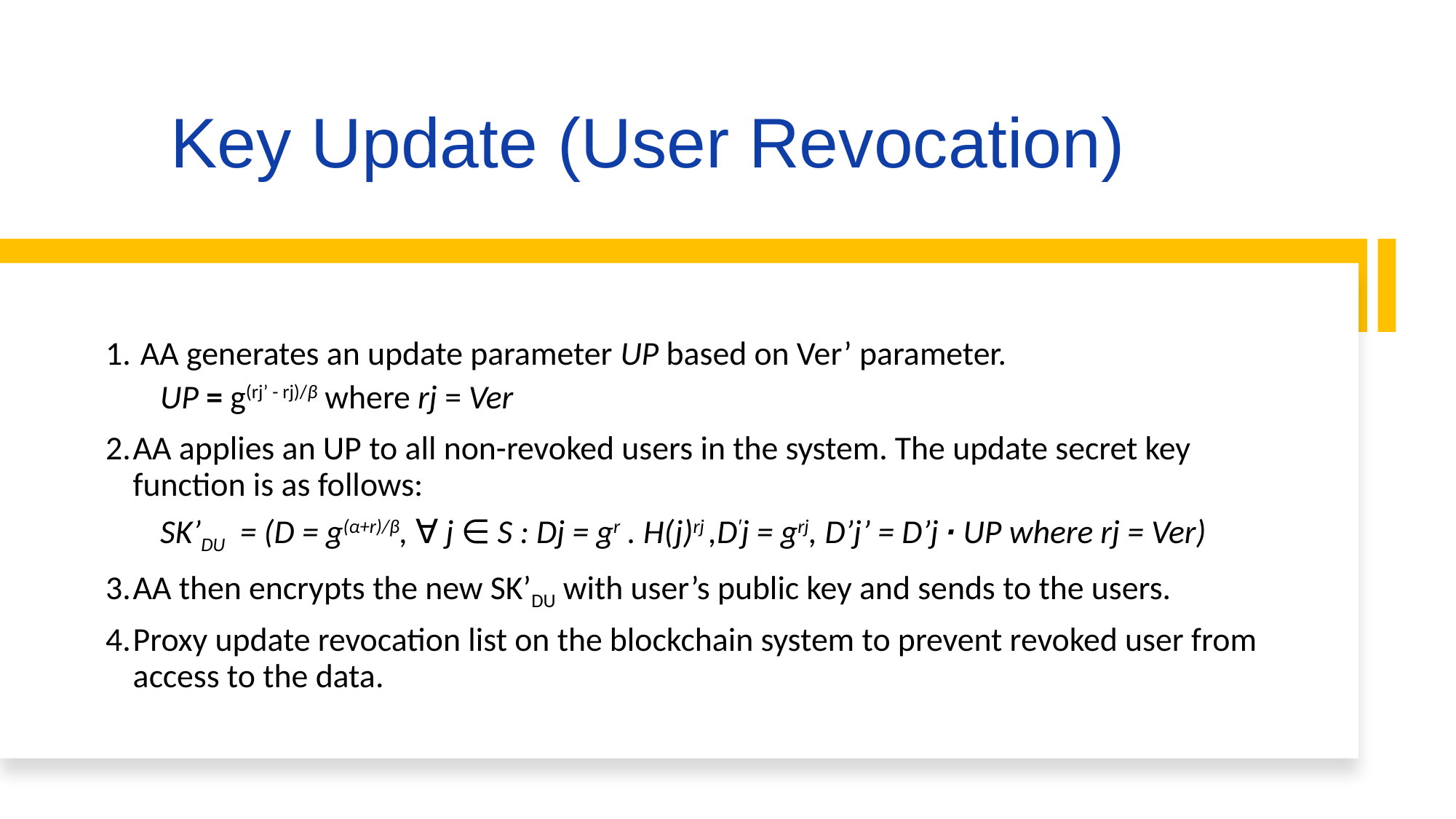

# Key Update (User Revocation)

 AA generates an update parameter UP based on Ver’ parameter.
UP = g(rj’ - rj)/β where rj = Ver
AA applies an UP to all non-revoked users in the system. The update secret key function is as follows:
SK’DU  = (D = g(α+r)/β, ∀ j ∈ S : Dj = gr . H(j)rj ,D′j = grj, D’j’ = D’j ∙ UP where rj = Ver)
AA then encrypts the new SK’DU with user’s public key and sends to the users.
Proxy update revocation list on the blockchain system to prevent revoked user from access to the data.